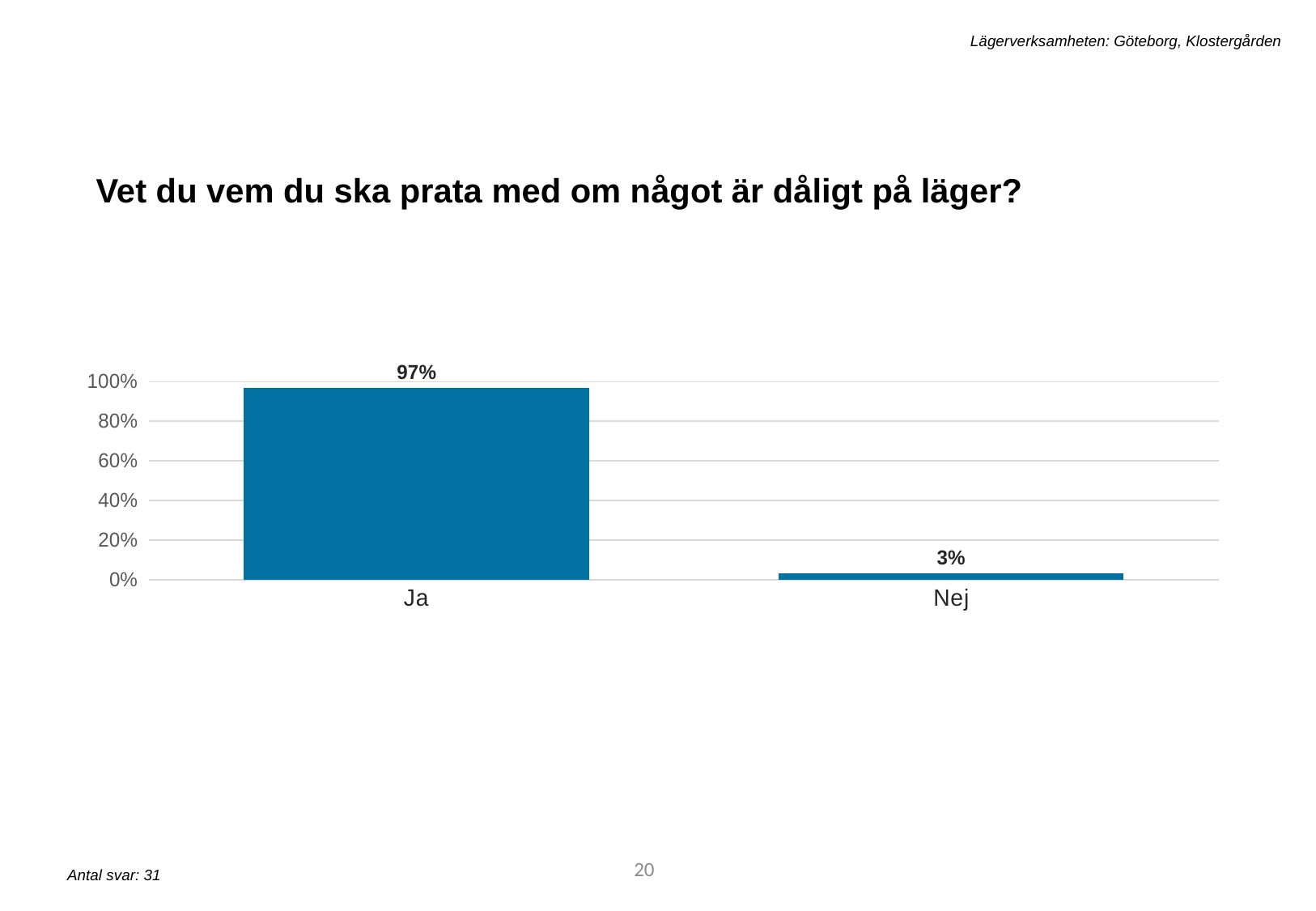

Lägerverksamheten: Göteborg, Klostergården
Vet du vem du ska prata med om något är dåligt på läger?

### Chart

| Category | q8 |
|---|---|
| Ja | 0.967741935483871 |
| Nej | 0.03225806451612903 |
20
Antal svar: 31